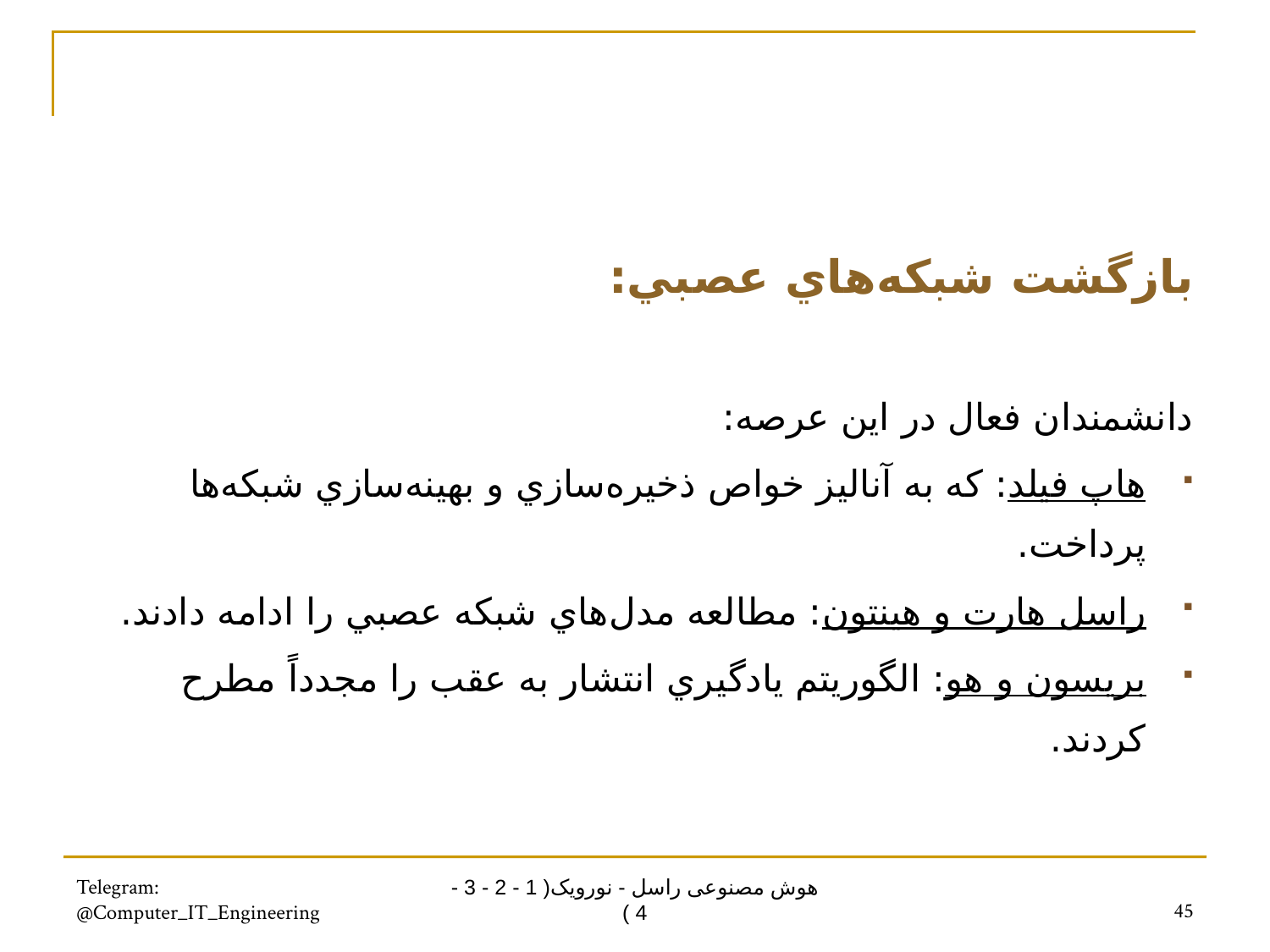

بازگشت شبکه‌هاي عصبي:

دانشمندان فعال در اين عرصه:
هاپ فيلد: که به آناليز خواص ذخيره‌سازي و بهينه‌سازي شبکه‌ها پرداخت.
راسل هارت و هينتون: مطالعه مدل‌هاي شبکه عصبي را ادامه دادند.
بريسون و هو: الگوريتم يادگيري انتشار به عقب را مجدداً مطرح کردند.
Telegram: @Computer_IT_Engineering
45
هوش مصنوعی راسل - نورویک( 1 - 2 - 3 - 4 )